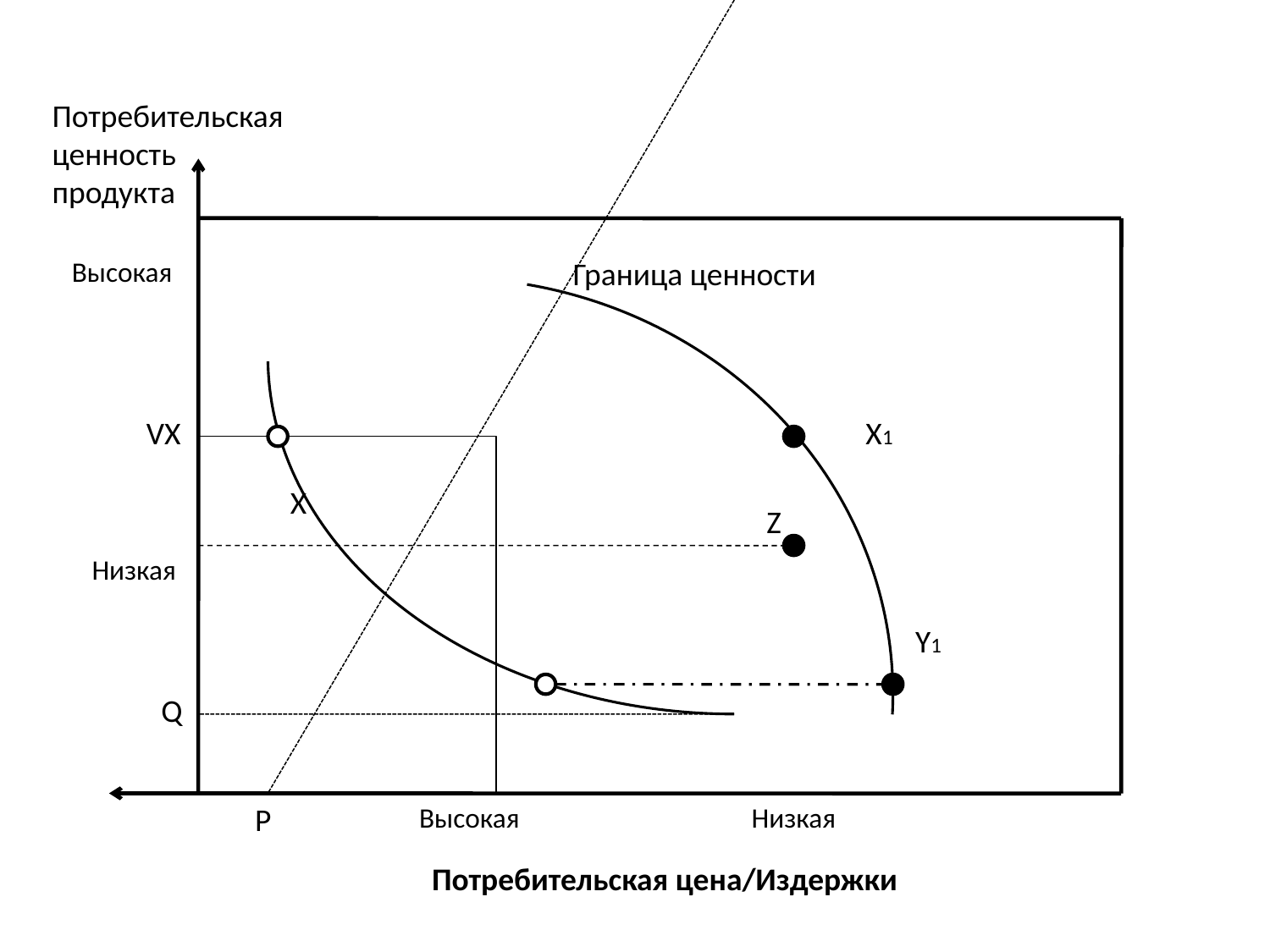

Потребительская ценность продукта
Высокая
Граница ценности

VX
X1

X
Z

Низкая
Y1

Q
P
Высокая
Низкая
Потребительская цена/Издержки